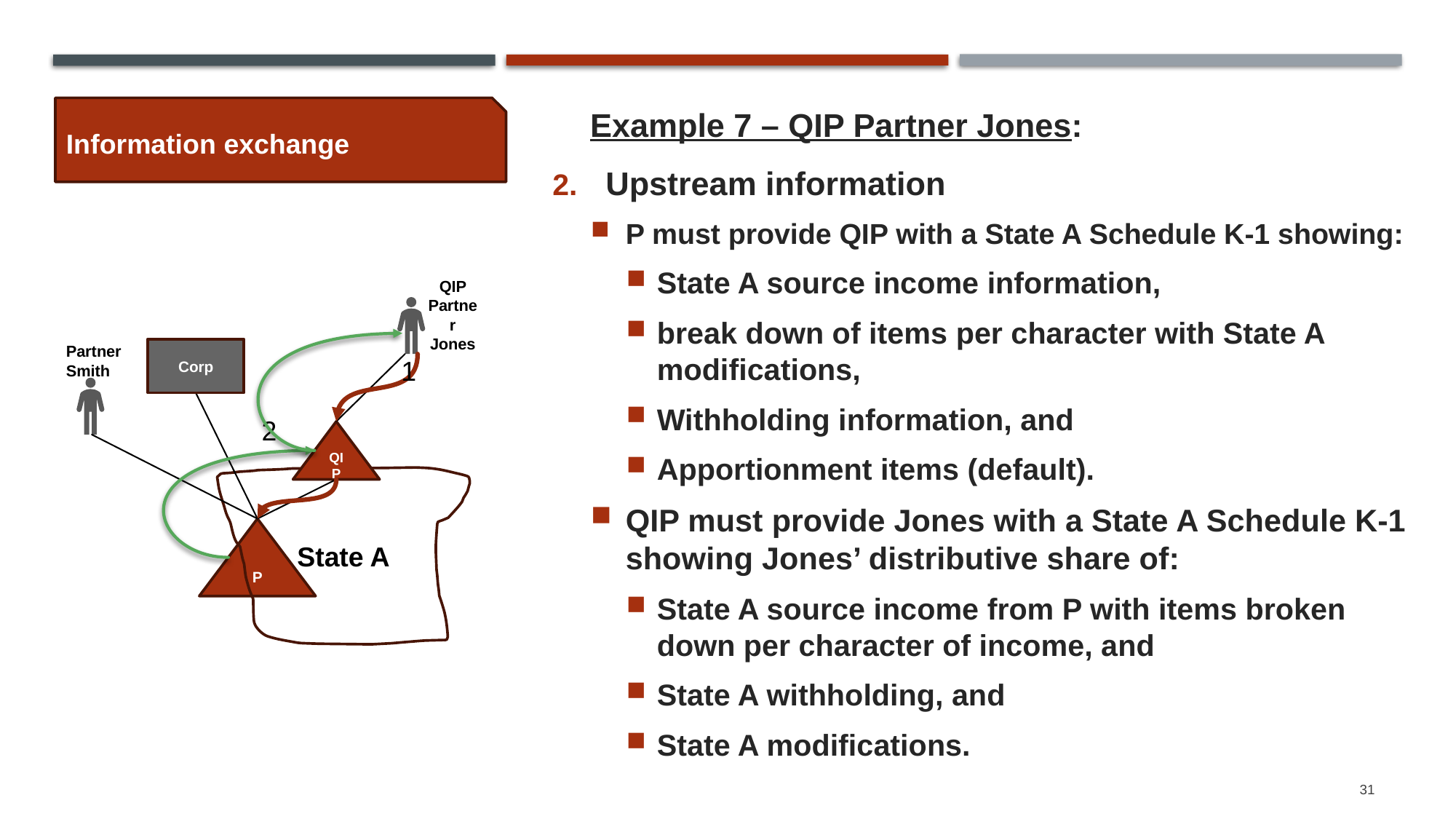

Example 7 – QIP Partner Jones:
Upstream information
P must provide QIP with a State A Schedule K-1 showing:
State A source income information,
break down of items per character with State A modifications,
Withholding information, and
Apportionment items (default).
QIP must provide Jones with a State A Schedule K-1 showing Jones’ distributive share of:
State A source income from P with items broken down per character of income, and
State A withholding, and
State A modifications.
Information exchange
QIP Partner Jones

Partner Smith
Corp

QIP
State A
P
1
2
31